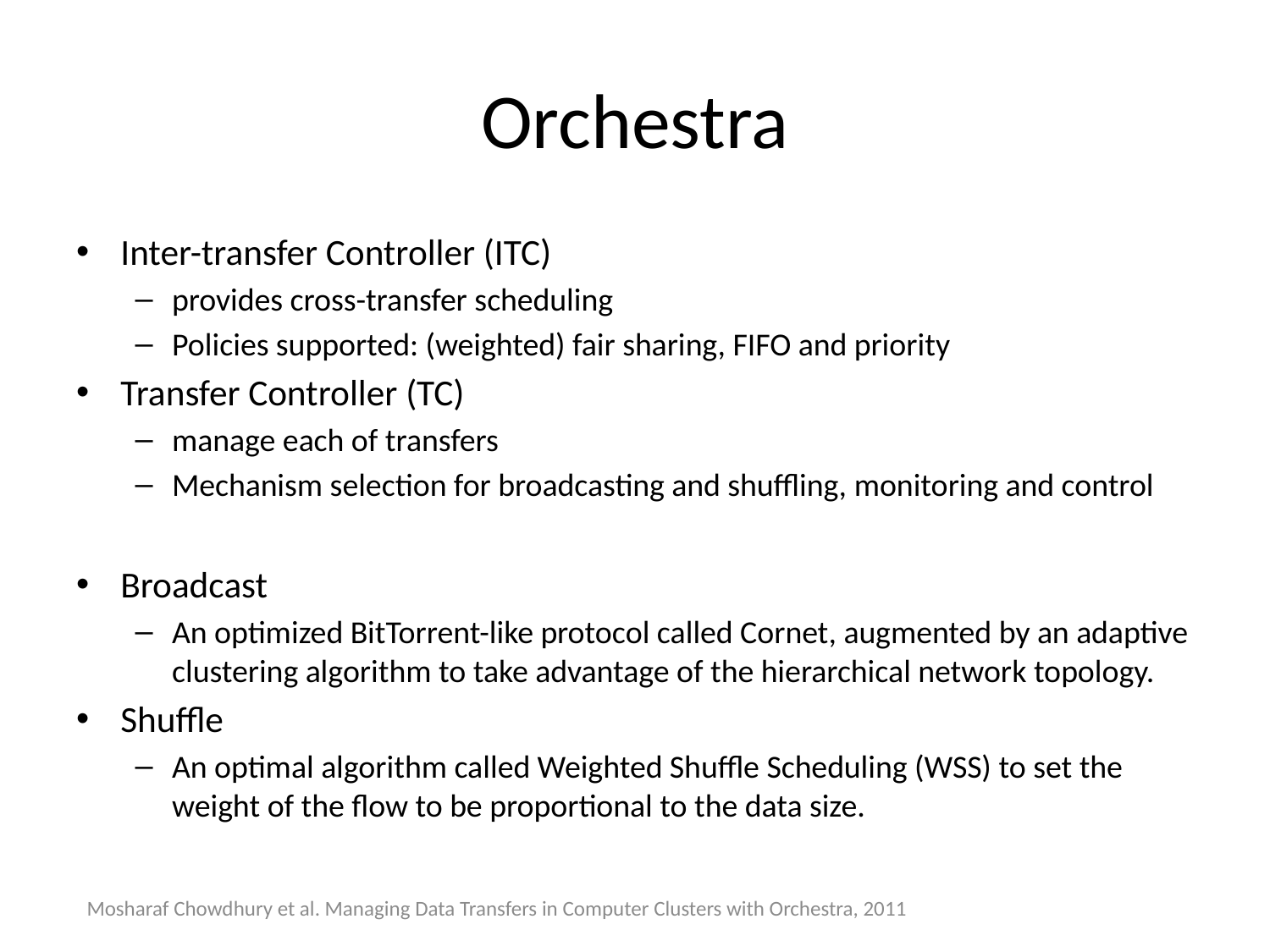

# Orchestra
Inter-transfer Controller (ITC)
provides cross-transfer scheduling
Policies supported: (weighted) fair sharing, FIFO and priority
Transfer Controller (TC)
manage each of transfers
Mechanism selection for broadcasting and shuffling, monitoring and control

Broadcast
An optimized BitTorrent-like protocol called Cornet, augmented by an adaptive clustering algorithm to take advantage of the hierarchical network topology.
Shuffle
An optimal algorithm called Weighted Shuffle Scheduling (WSS) to set the weight of the flow to be proportional to the data size.

Mosharaf Chowdhury et al. Managing Data Transfers in Computer Clusters with Orchestra, 2011